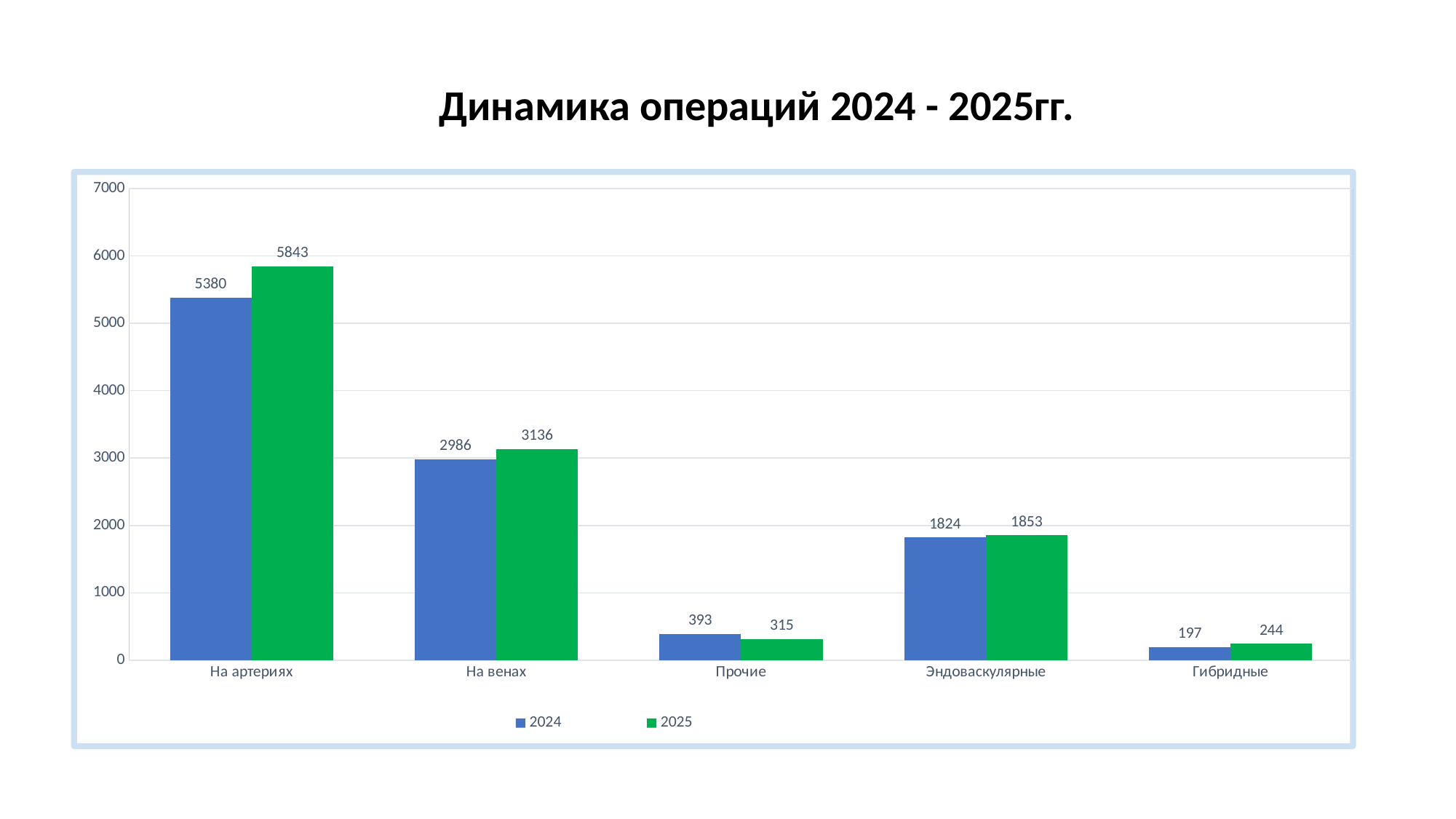

# Динамика операций 2024 - 2025гг.

### Chart

| Category | 2024 | 2025 |
|---|---|---|
| На артериях | 5380.0 | 5843.0 |
| На венах | 2986.0 | 3136.0 |
| Прочие | 393.0 | 315.0 |
| Эндоваскулярные | 1824.0 | 1853.0 |
| Гибридные | 197.0 | 244.0 |